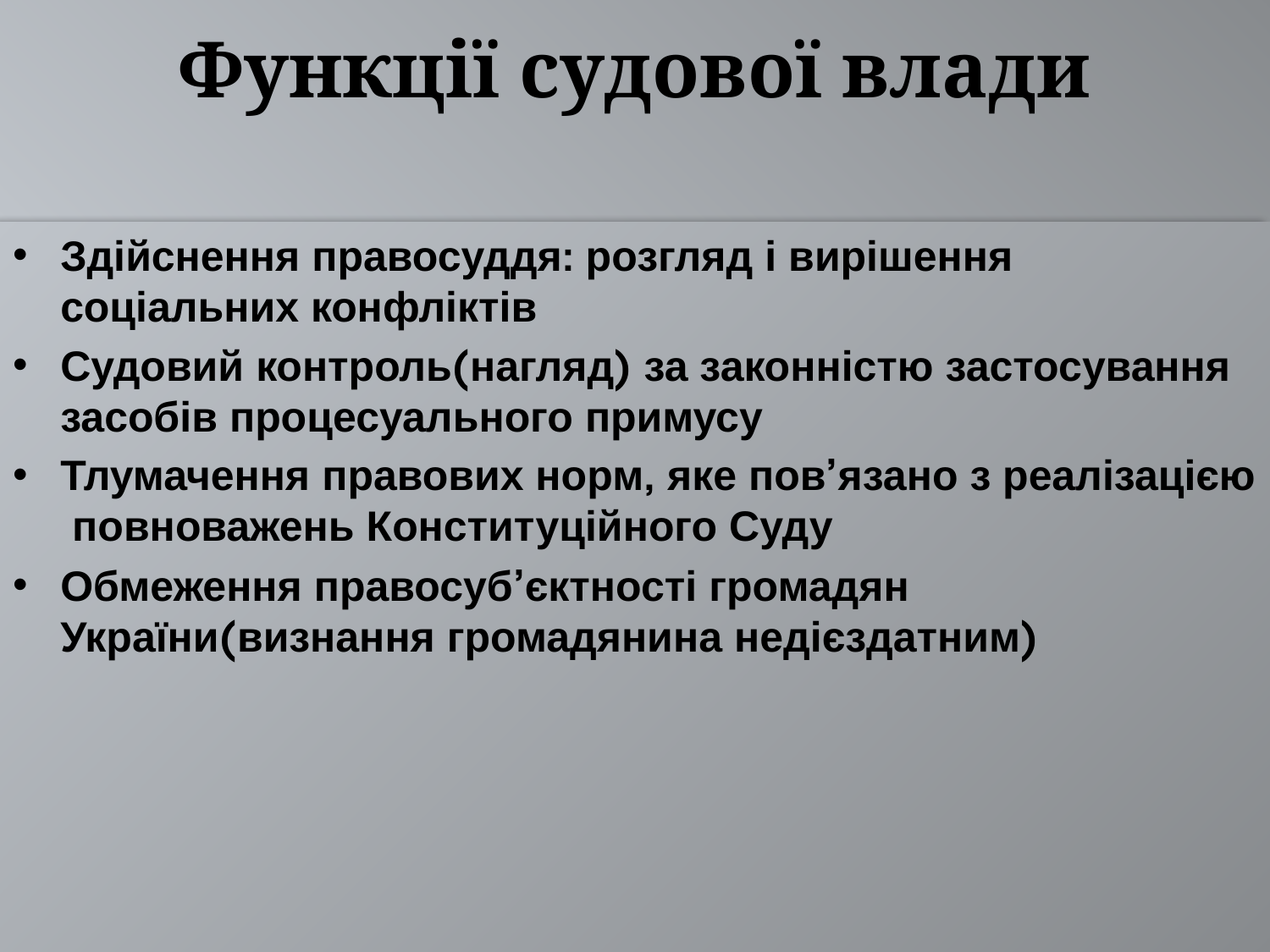

# Функції судової влади
Здійснення правосуддя: розгляд і вирішення соціальних конфліктів
Судовий контроль(нагляд) за законністю застосування засобів процесуального примусу
Тлумачення правових норм, яке пов’язано з реалізацією  повноважень Конституційного Суду
Обмеження правосуб’єктності громадян України(визнання громадянина недієздатним)